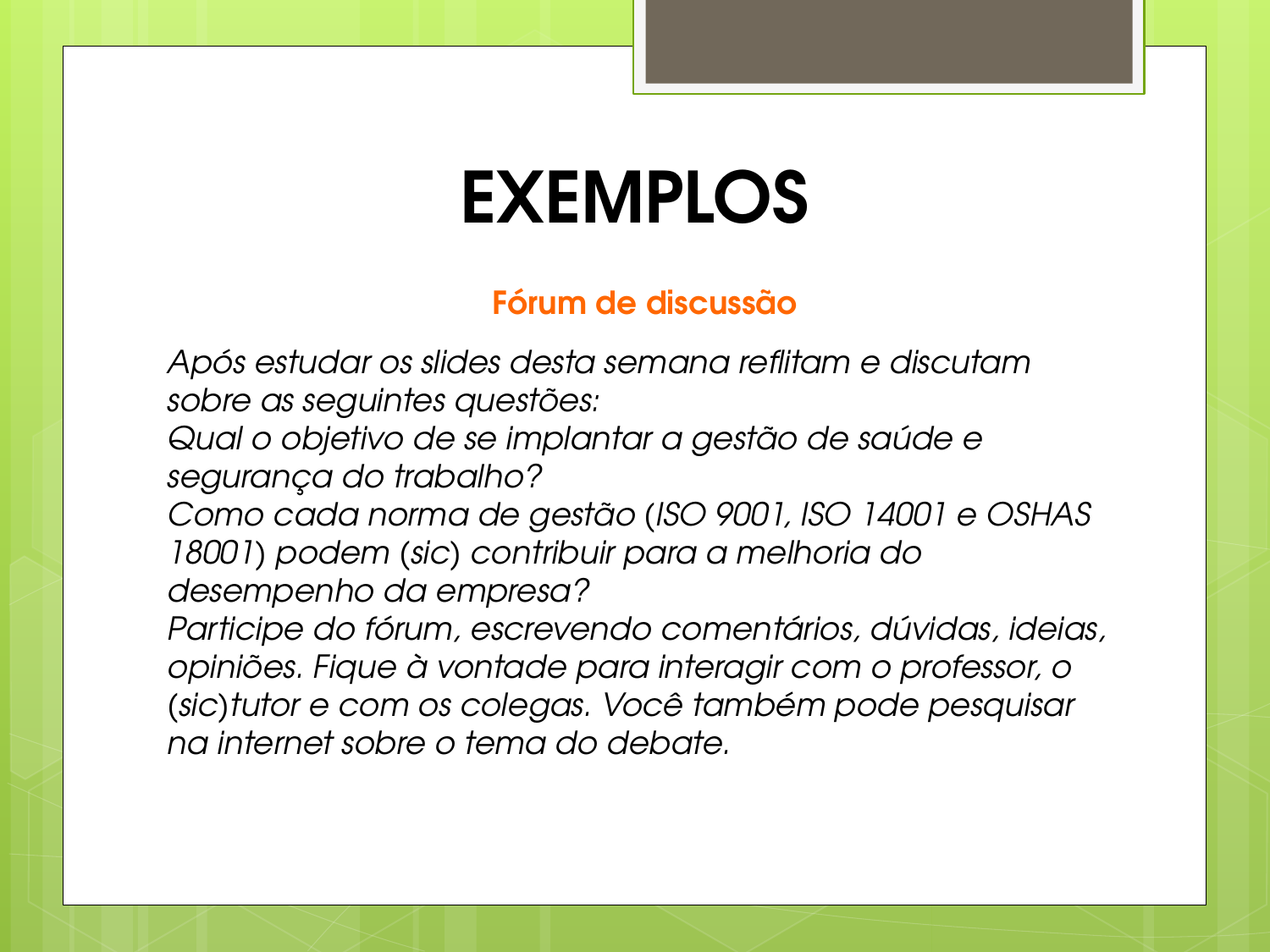

EXEMPLOS
Fórum de discussão
Após estudar os slides desta semana reflitam e discutam sobre as seguintes questões:
Qual o objetivo de se implantar a gestão de saúde e segurança do trabalho?
Como cada norma de gestão (ISO 9001, ISO 14001 e OSHAS 18001) podem (sic) contribuir para a melhoria do desempenho da empresa?
Participe do fórum, escrevendo comentários, dúvidas, ideias, opiniões. Fique à vontade para interagir com o professor, o (sic)tutor e com os colegas. Você também pode pesquisar na internet sobre o tema do debate.